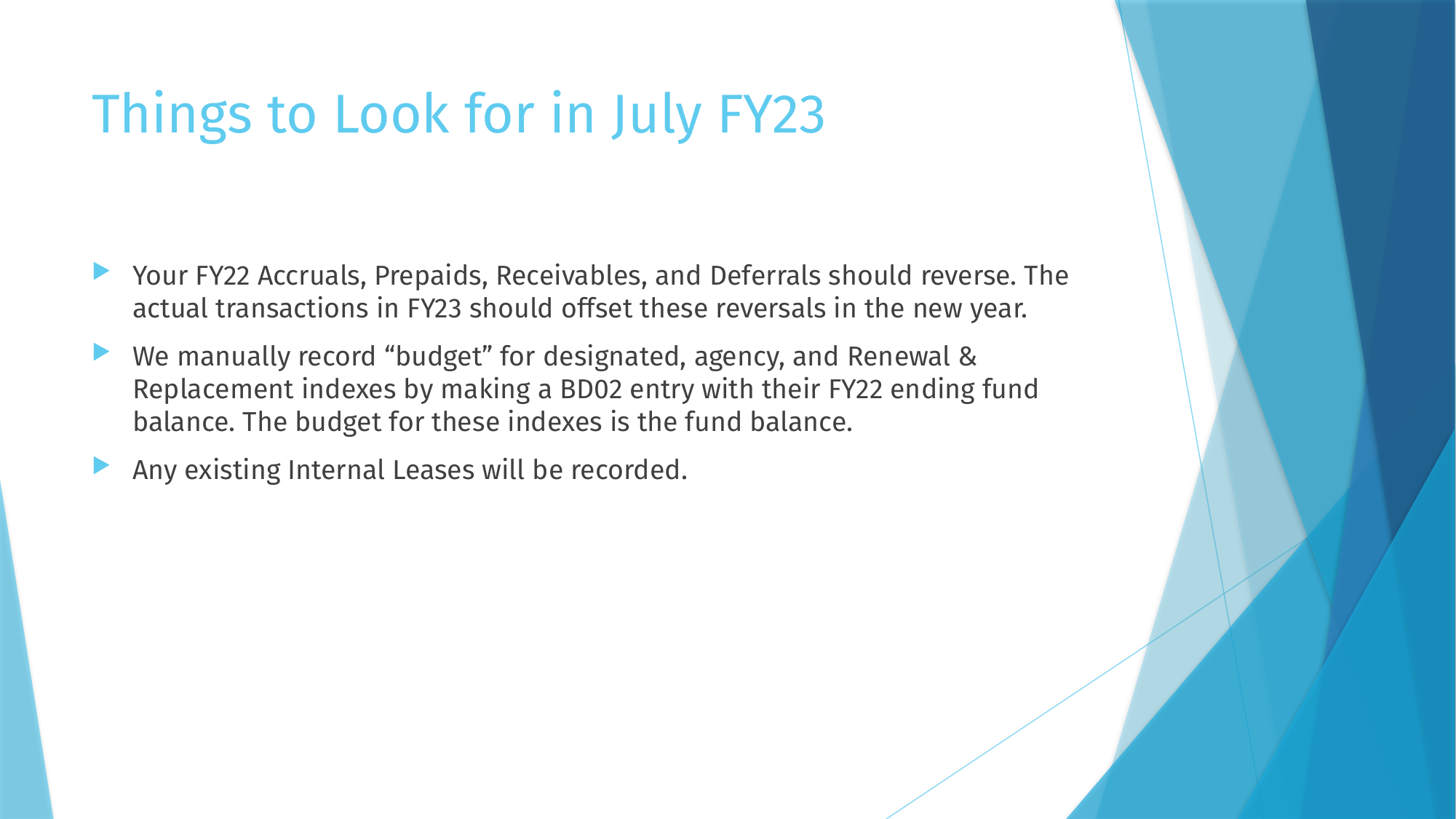

# Things to Look for in July FY23
Your FY22 Accruals, Prepaids, Receivables, and Deferrals should reverse. The actual transactions in FY23 should offset these reversals in the new year.
We manually record “budget” for designated, agency, and Renewal & Replacement indexes by making a BD02 entry with their FY22 ending fund balance. The budget for these indexes is the fund balance.
Any existing Internal Leases will be recorded.